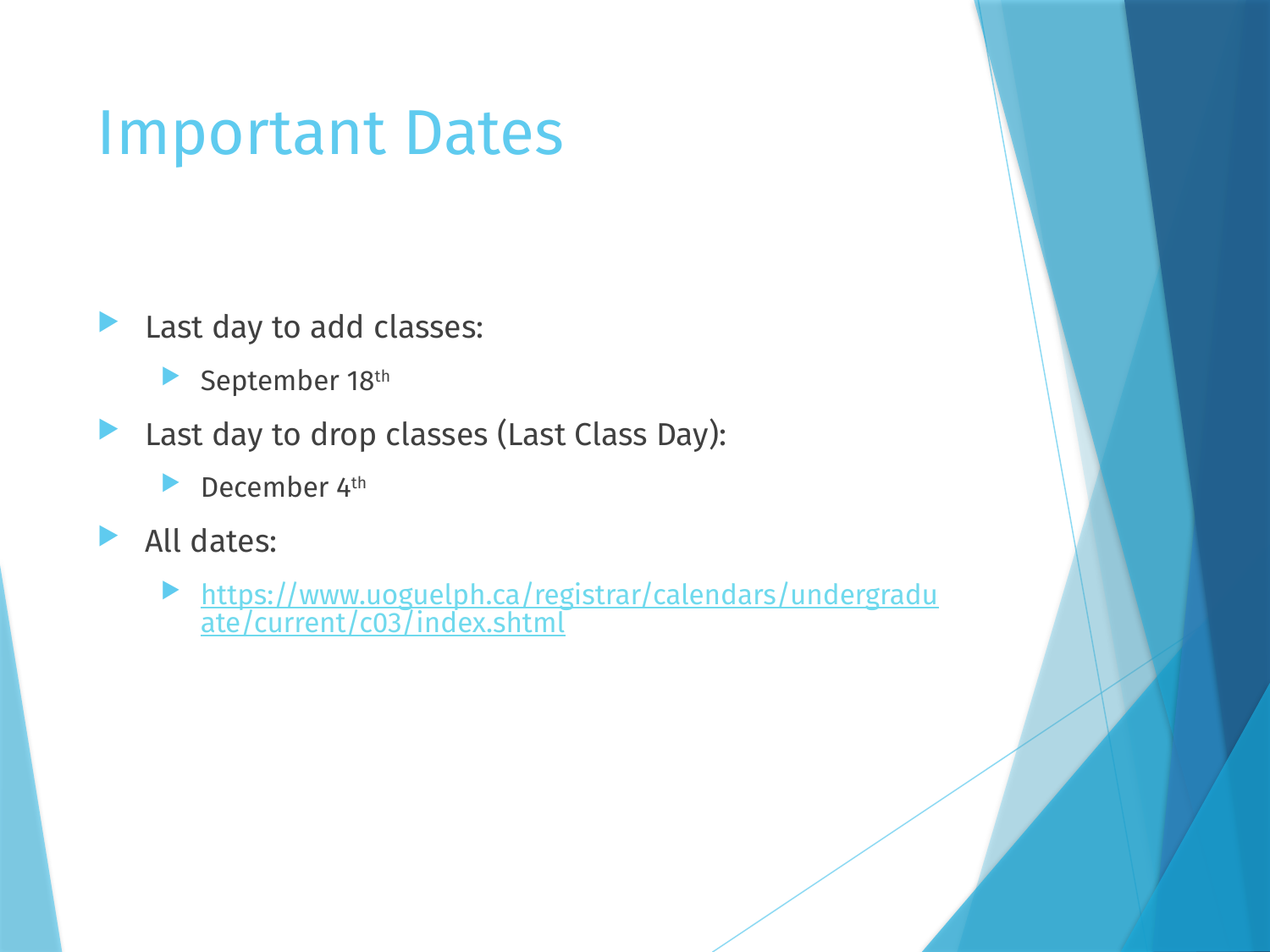

# Important Dates
Last day to add classes:
September 18th
Last day to drop classes (Last Class Day):
December 4th
All dates:
https://www.uoguelph.ca/registrar/calendars/undergraduate/current/c03/index.shtml